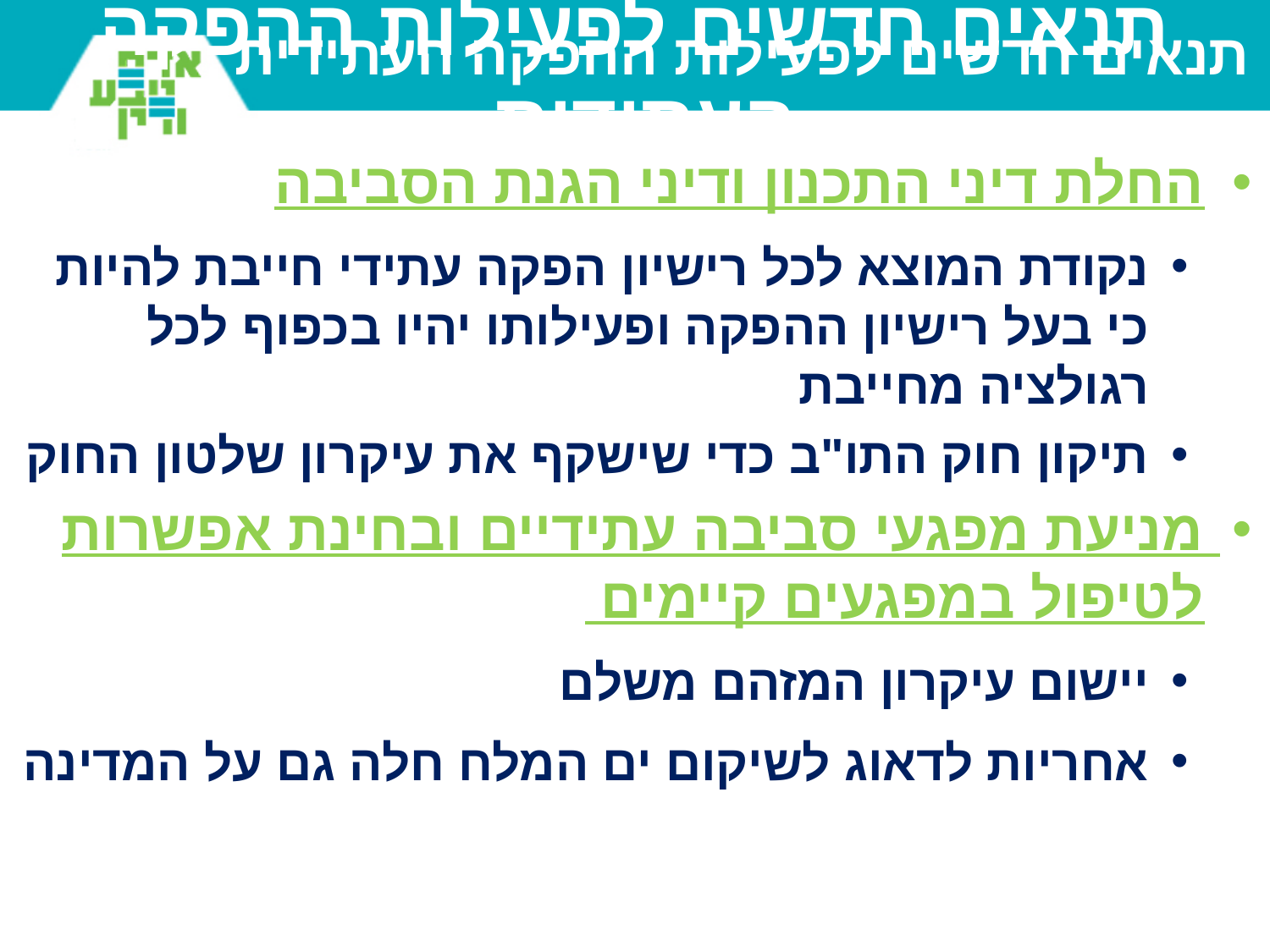

תנאים חדשים לפעילות ההפקה העתידית
# תנאים חדשים לפעילות ההפקה העתידית
החלת דיני התכנון ודיני הגנת הסביבה
נקודת המוצא לכל רישיון הפקה עתידי חייבת להיות כי בעל רישיון ההפקה ופעילותו יהיו בכפוף לכל רגולציה מחייבת
תיקון חוק התו"ב כדי שישקף את עיקרון שלטון החוק
מניעת מפגעי סביבה עתידיים ובחינת אפשרות לטיפול במפגעים קיימים
יישום עיקרון המזהם משלם
אחריות לדאוג לשיקום ים המלח חלה גם על המדינה